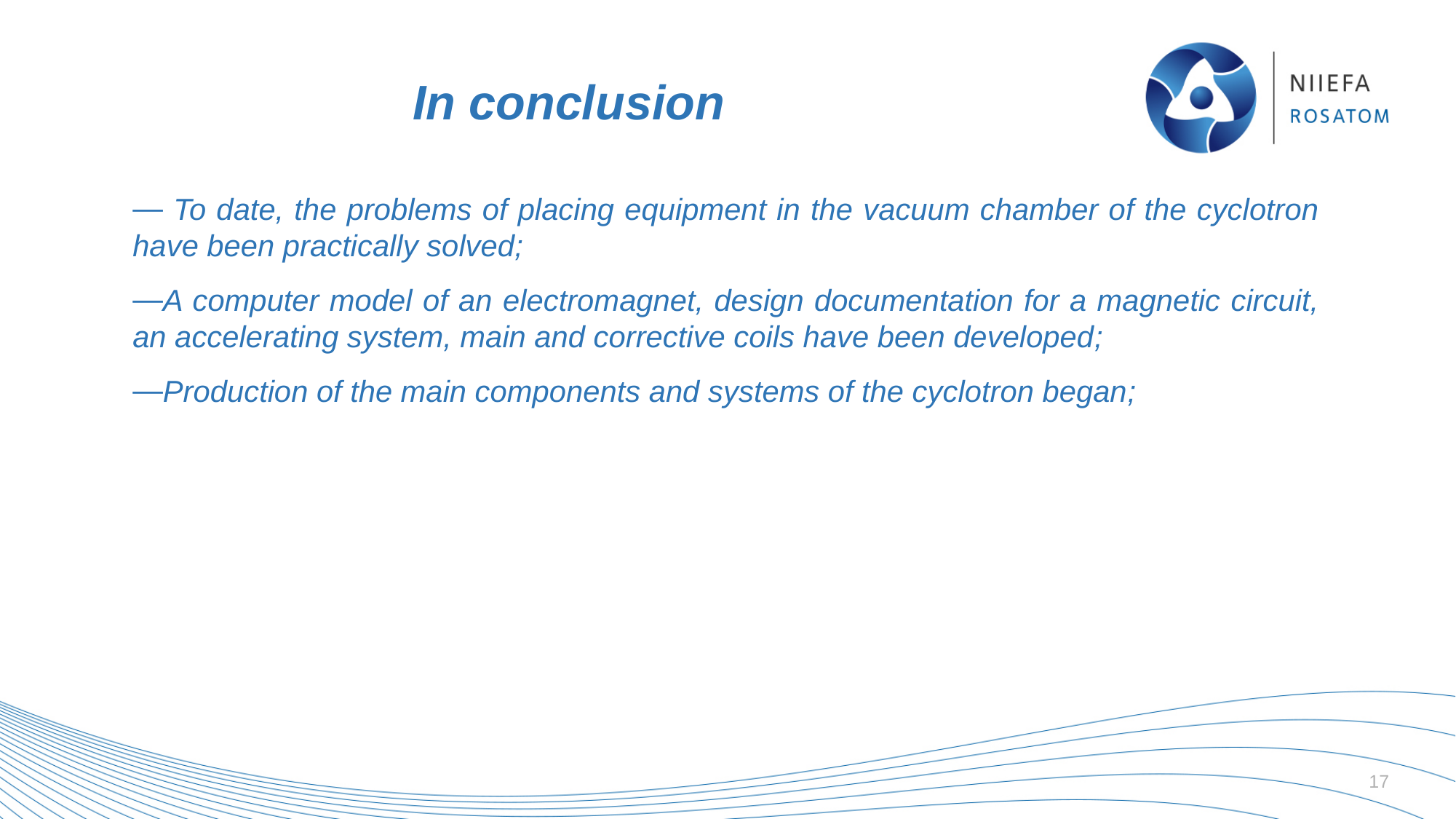

# In conclusion
 To date, the problems of placing equipment in the vacuum chamber of the cyclotron have been practically solved;
A computer model of an electromagnet, design documentation for a magnetic circuit, an accelerating system, main and corrective coils have been developed;
Production of the main components and systems of the cyclotron began;
17